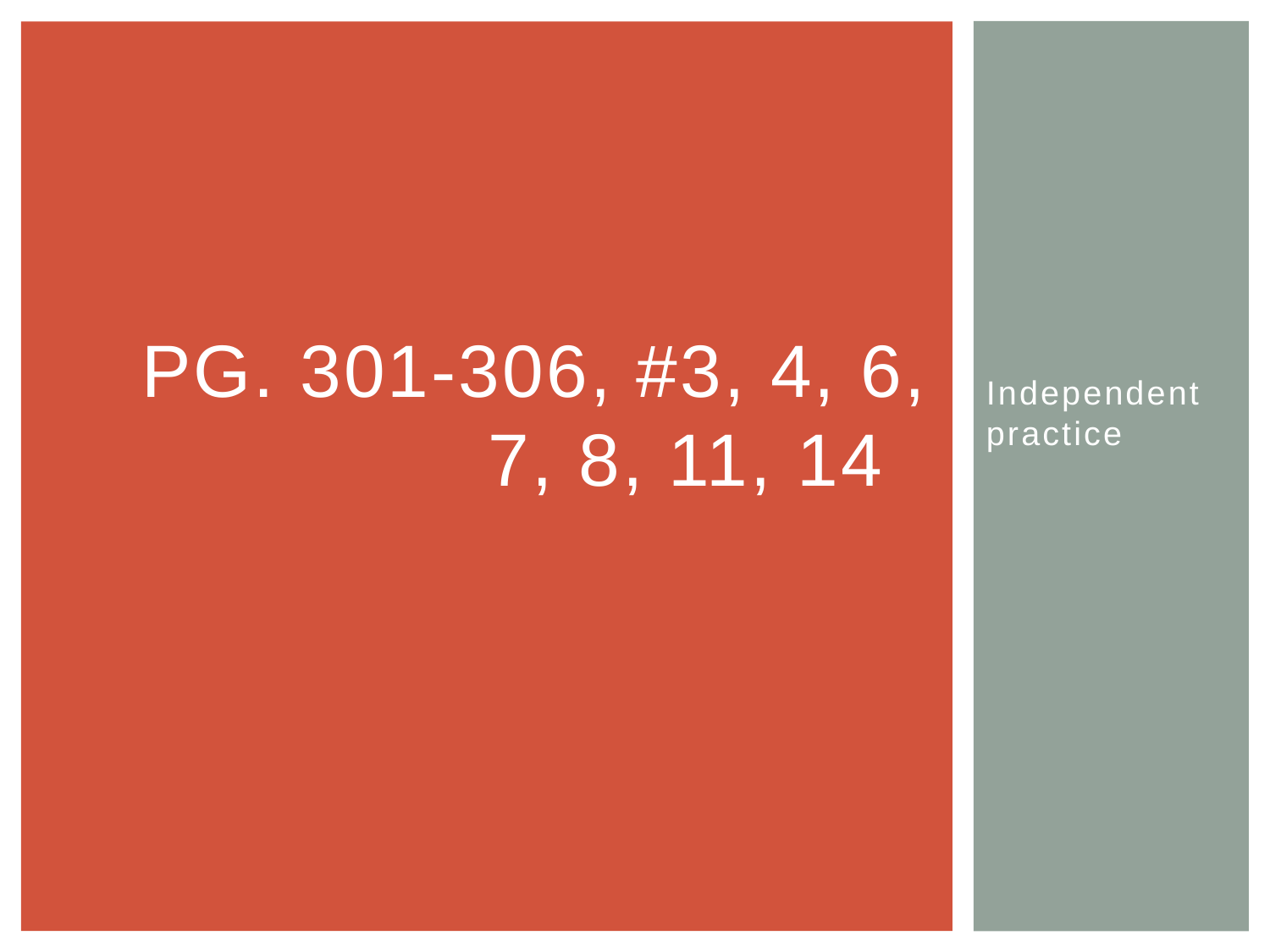

# Pg. 301-306, #3, 4, 6, 7, 8, 11, 14
Independent practice